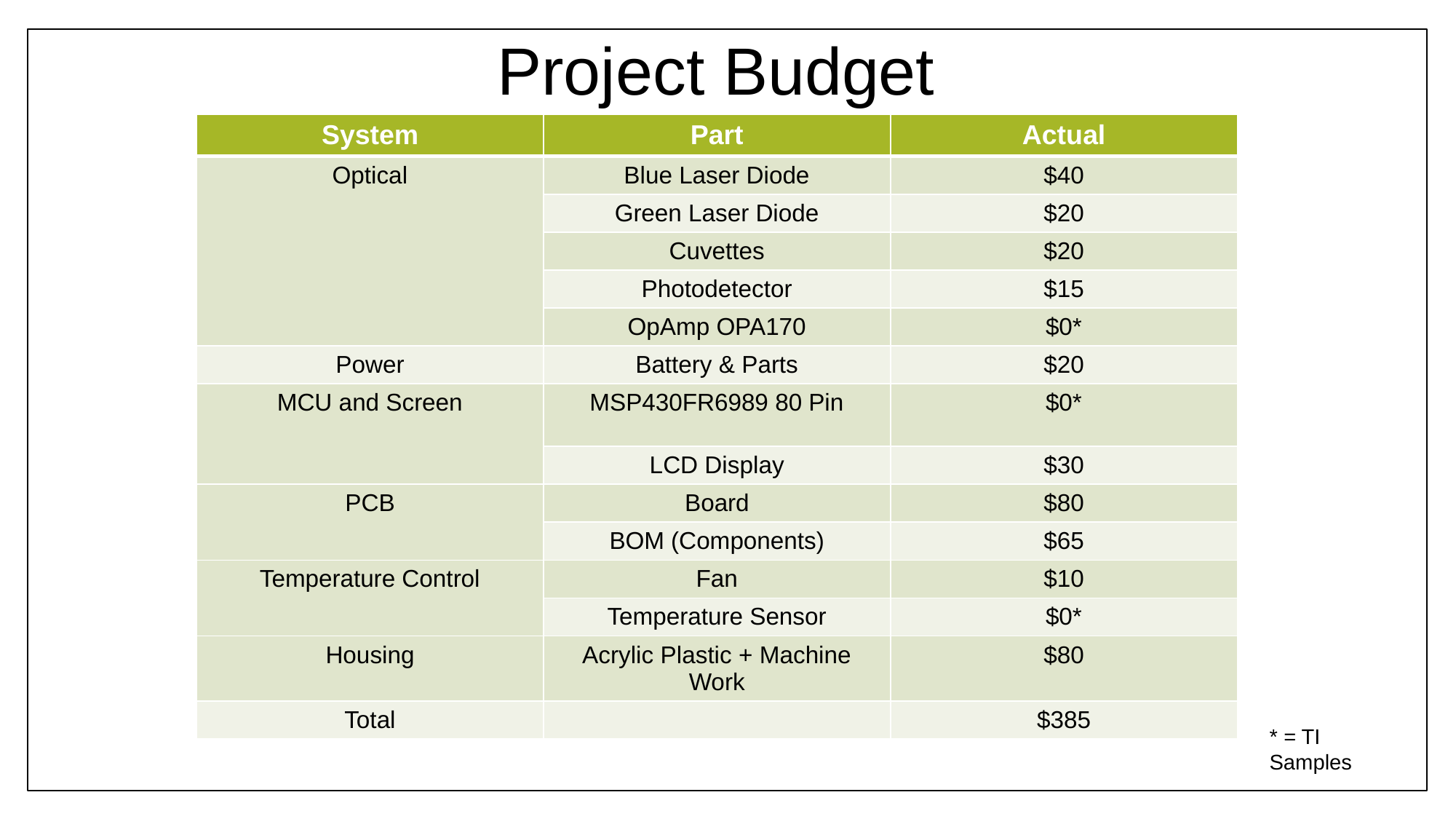

# Project Budget
| System | Part | Actual |
| --- | --- | --- |
| Optical | Blue Laser Diode | $40 |
|  | Green Laser Diode | $20 |
|  | Cuvettes | $20 |
|  | Photodetector | $15 |
|  | OpAmp OPA170 | $0\* |
| Power | Battery & Parts | $20 |
| MCU and Screen | MSP430FR6989 80 Pin | $0\* |
|  | LCD Display | $30 |
| PCB | Board | $80 |
|  | BOM (Components) | $65 |
| Temperature Control | Fan | $10 |
|  | Temperature Sensor | $0\* |
| Housing | Acrylic Plastic + Machine Work | $80 |
| Total |  | $385 |
* = TI Samples